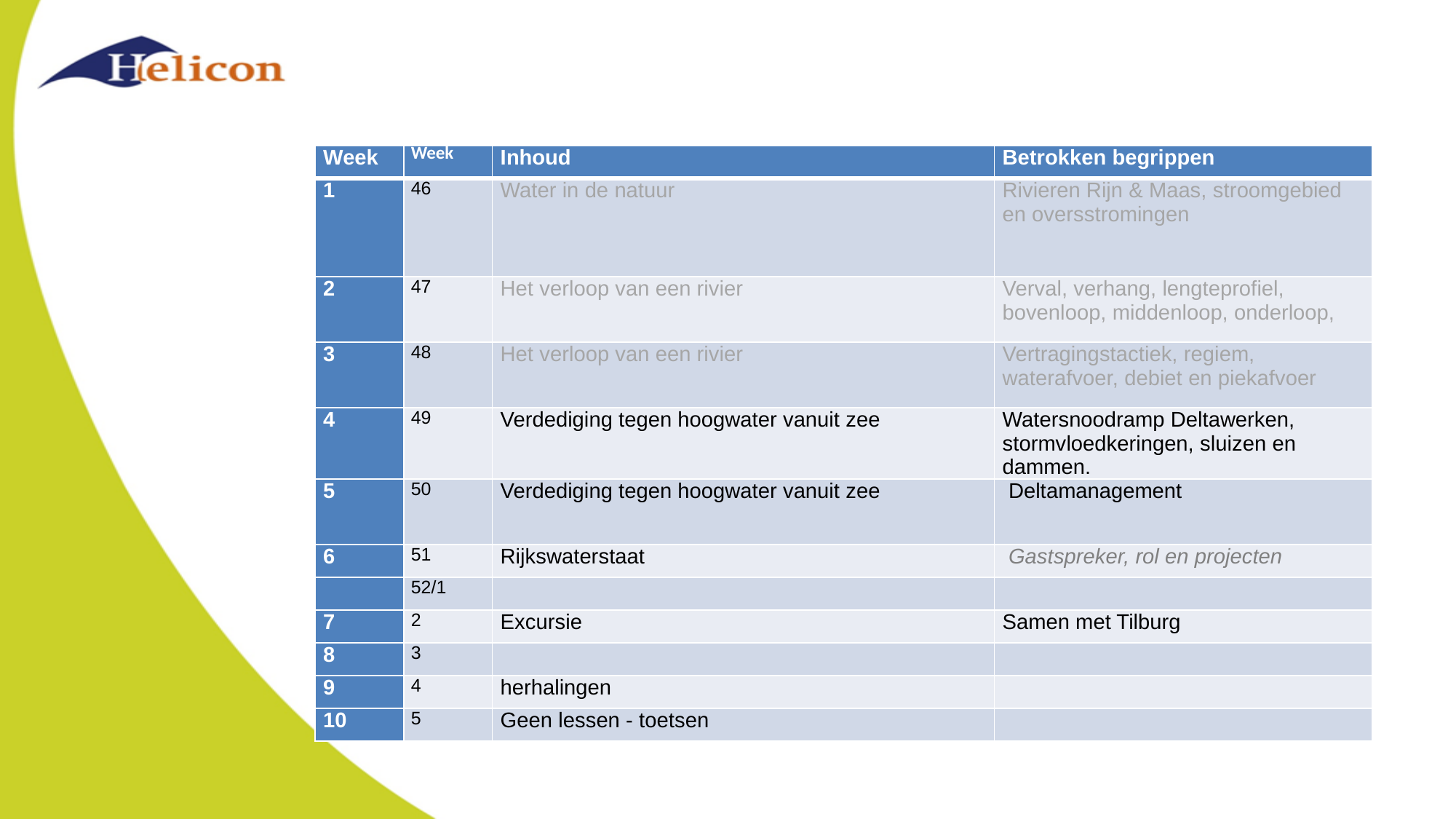

#
| Week | Week | Inhoud | Betrokken begrippen |
| --- | --- | --- | --- |
| 1 | 46 | Water in de natuur | Rivieren Rijn & Maas, stroomgebied en oversstromingen |
| 2 | 47 | Het verloop van een rivier | Verval, verhang, lengteprofiel, bovenloop, middenloop, onderloop, |
| 3 | 48 | Het verloop van een rivier | Vertragingstactiek, regiem, waterafvoer, debiet en piekafvoer |
| 4 | 49 | Verdediging tegen hoogwater vanuit zee | Watersnoodramp Deltawerken, stormvloedkeringen, sluizen en dammen. |
| 5 | 50 | Verdediging tegen hoogwater vanuit zee | Deltamanagement |
| 6 | 51 | Rijkswaterstaat | Gastspreker, rol en projecten |
|  | 52/1 |  |  |
| 7 | 2 | Excursie | Samen met Tilburg |
| 8 | 3 |  |  |
| 9 | 4 | herhalingen |  |
| 10 | 5 | Geen lessen - toetsen |  |